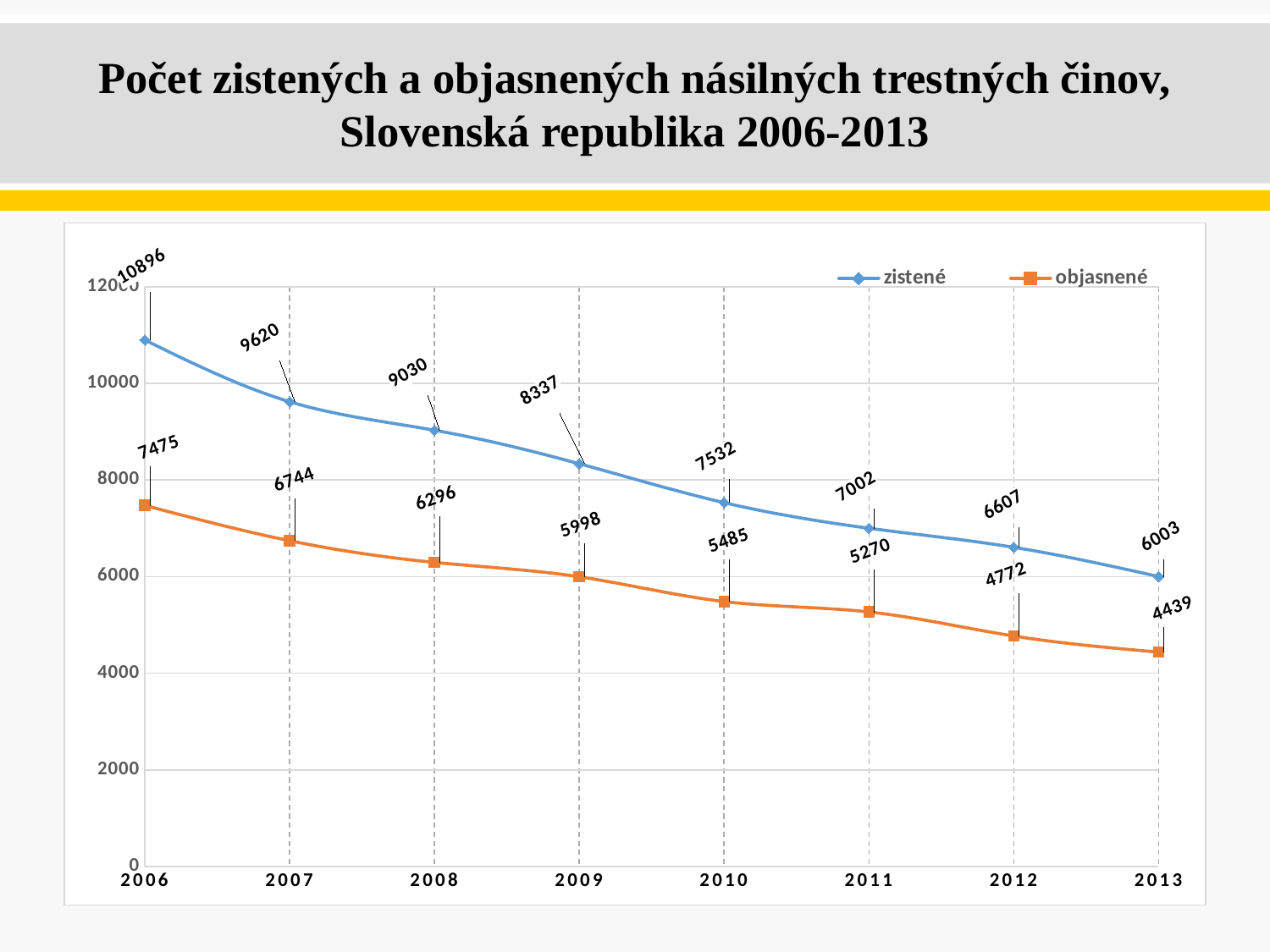

# Počet zistených a objasnených násilných trestných činov, Slovenská republika 2006-2013

### Chart

| Category | zistené | objasnené |
|---|---|---|
| 2006 | 10896.0 | 7475.0 |
| 2007 | 9620.0 | 6744.0 |
| 2008 | 9030.0 | 6296.0 |
| 2009 | 8337.0 | 5998.0 |
| 2010 | 7532.0 | 5485.0 |
| 2011 | 7002.0 | 5270.0 |
| 2012 | 6607.0 | 4772.0 |
| 2013 | 6003.0 | 4439.0 |